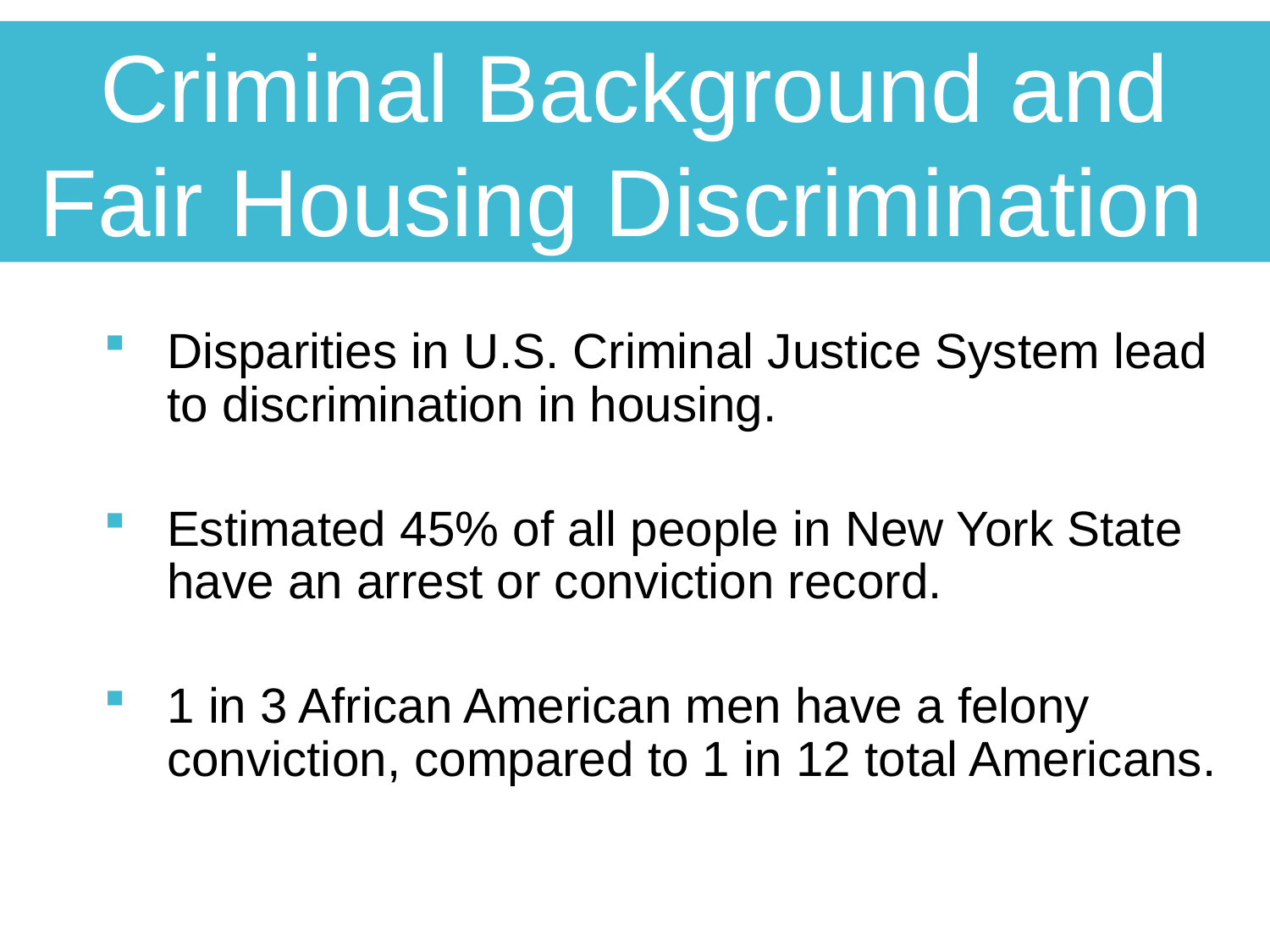

Criminal Background and Fair Housing Discrimination

Disparities in U.S. Criminal Justice System lead to discrimination in housing.

Estimated 45% of all people in New York State have an arrest or conviction record.

1 in 3 African American men have a felony conviction, compared to 1 in 12 total Americans.